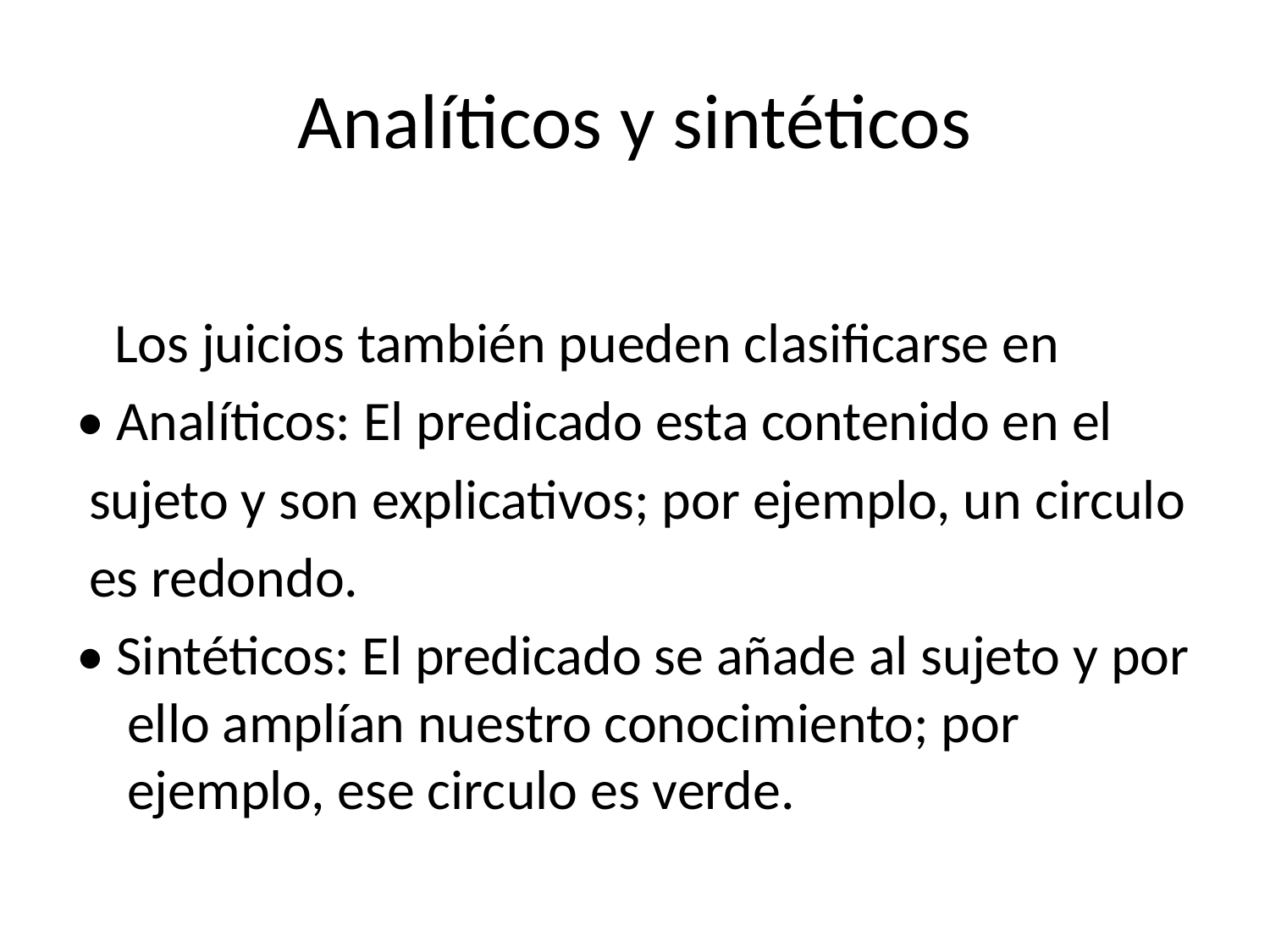

# Analíticos y sintéticos

   Los juicios también pueden clasificarse en
• Analíticos: El predicado esta contenido en el
 sujeto y son explicativos; por ejemplo, un circulo
 es redondo.
• Sintéticos: El predicado se añade al sujeto y por ello amplían nuestro conocimiento; por ejemplo, ese circulo es verde.